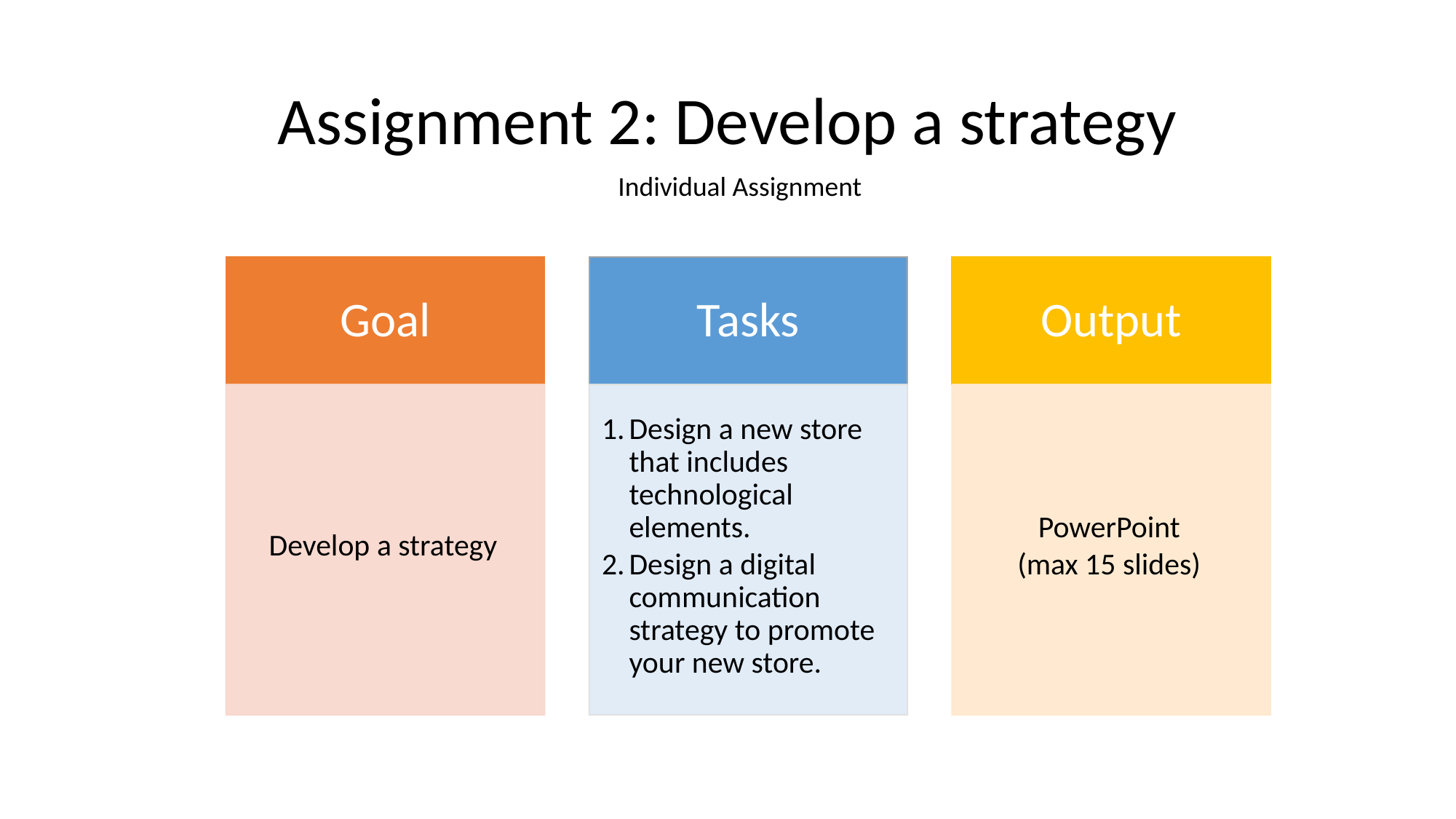

# Assignment 2: Develop a strategy
Individual Assignment
Goal
Develop a strategy
Tasks
Design a new store that includes technological elements.
Design a digital communication strategy to promote your new store.
Output
PowerPoint
(max 15 slides)